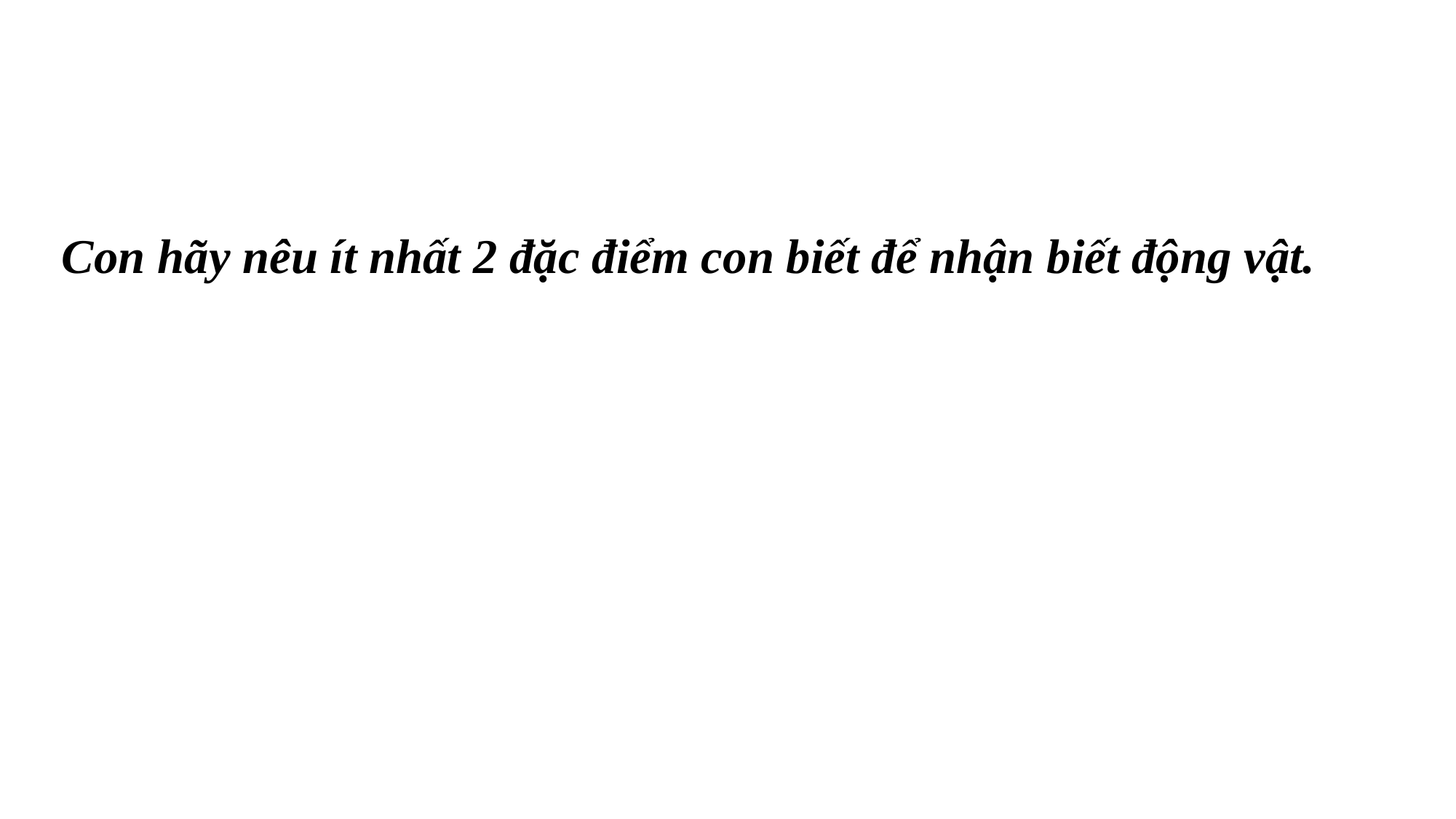

Con hãy nêu ít nhất 2 đặc điểm con biết để nhận biết động vật.

2